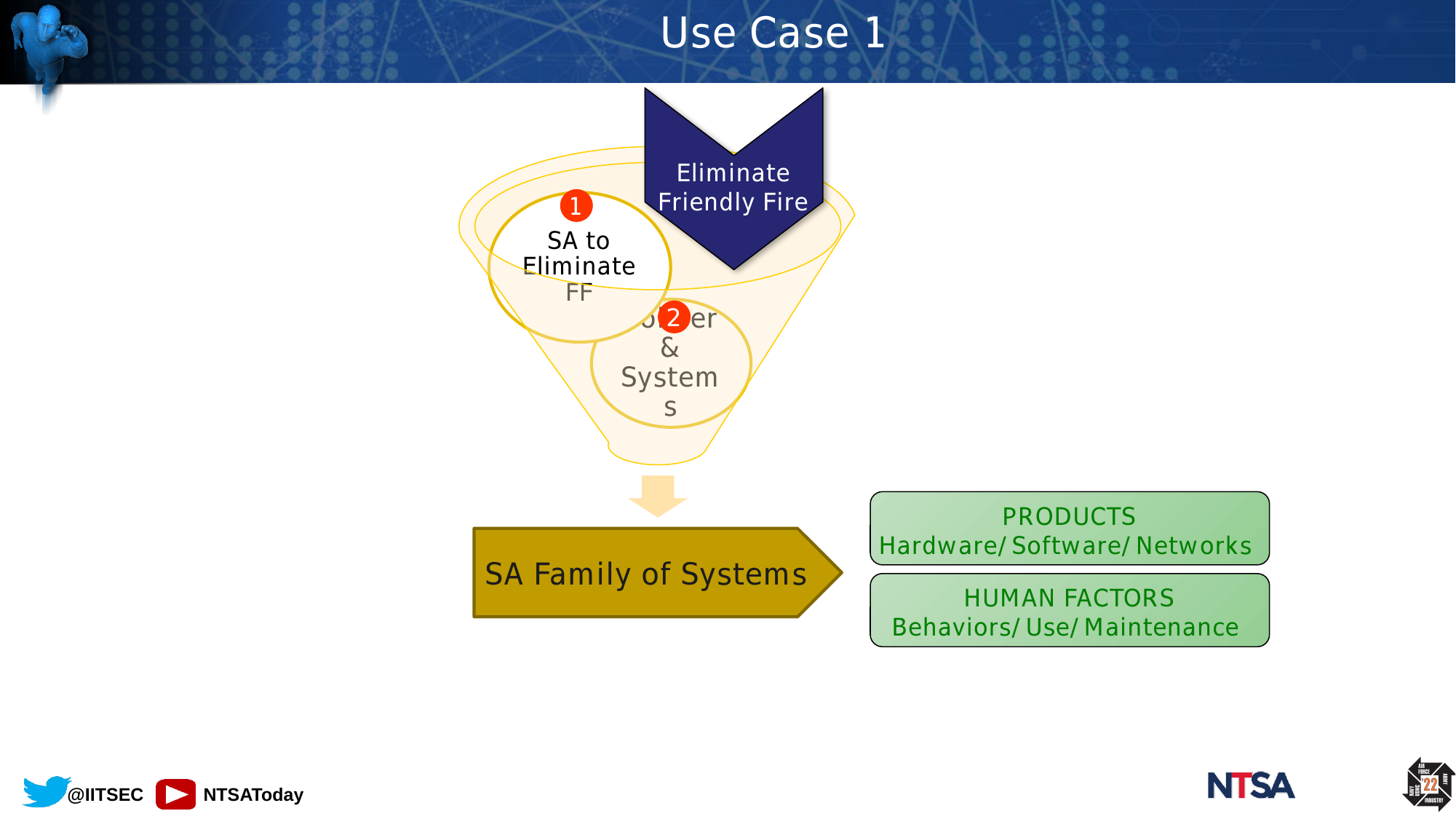

Use Case 1

Eliminate Friendly Fire

Soldier & Systems
SA to Eliminate FF
1
2
PRODUCTS
Hardware/Software/Networks
SA Family of Systems
HUMAN FACTORS
Behaviors/Use/Maintenance